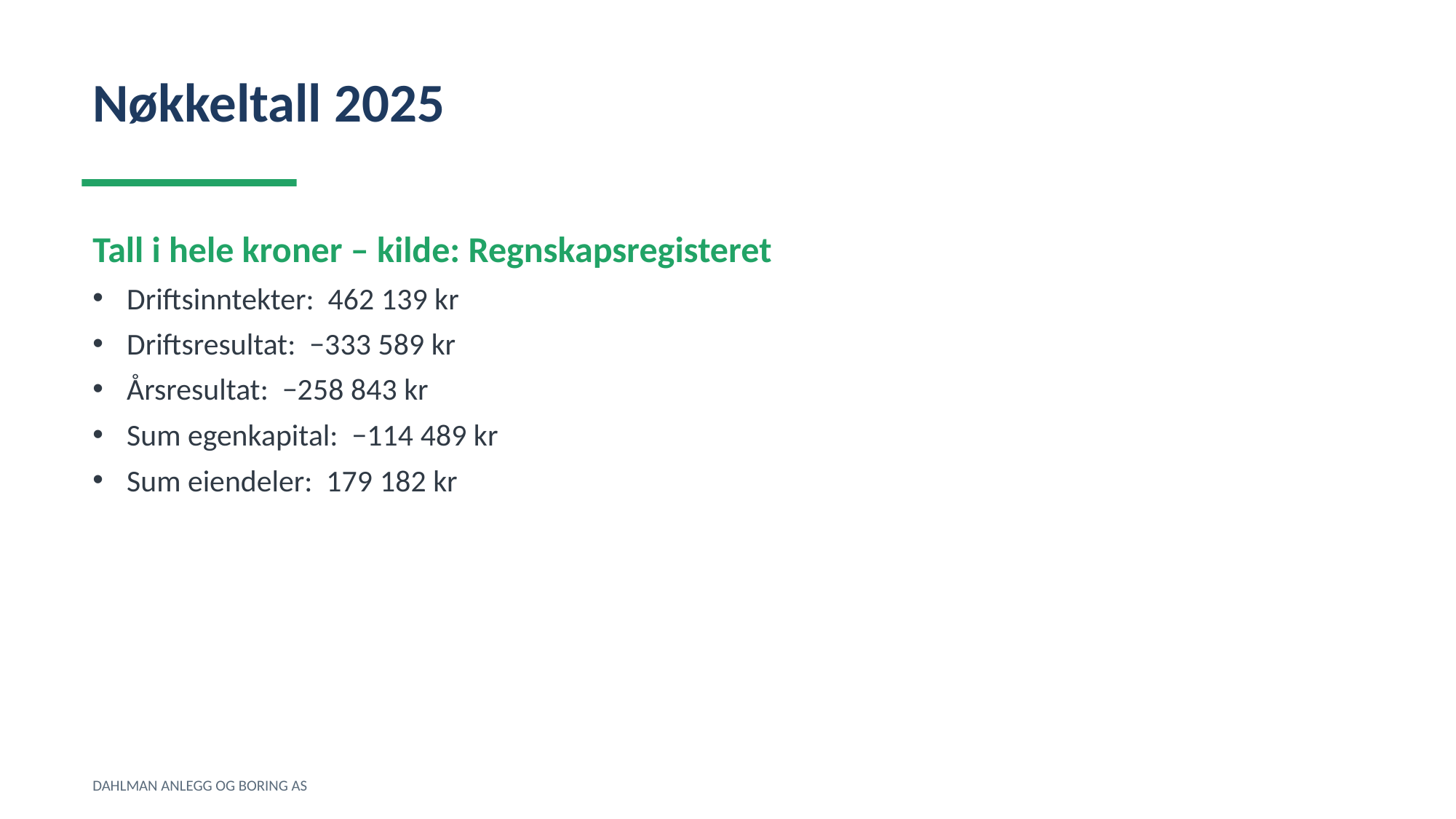

Nøkkeltall 2025

Tall i hele kroner – kilde: Regnskapsregisteret
Driftsinntekter:  462 139 kr
Driftsresultat:  −333 589 kr
Årsresultat:  −258 843 kr
Sum egenkapital:  −114 489 kr
Sum eiendeler:  179 182 kr
DAHLMAN ANLEGG OG BORING AS